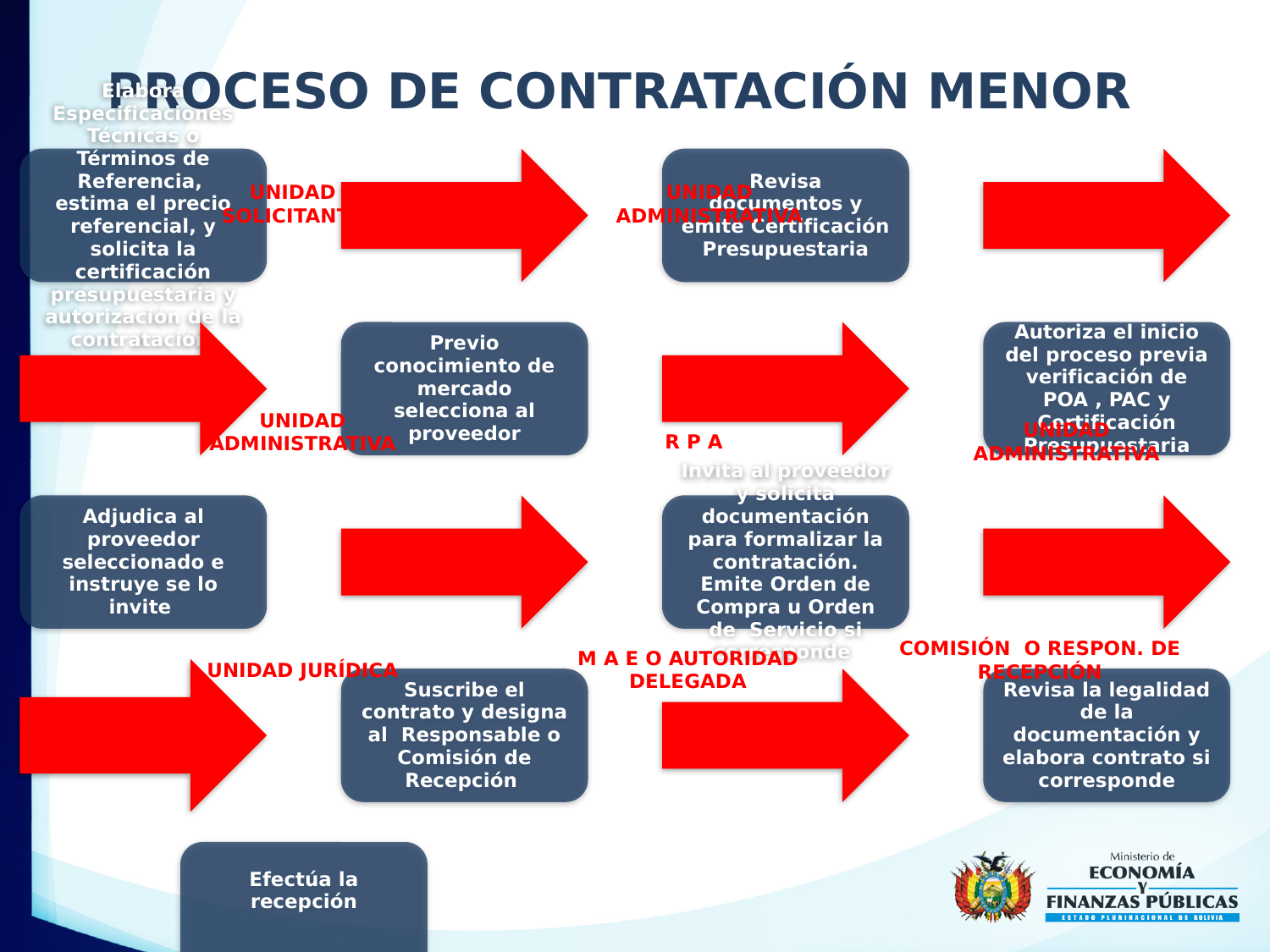

# PROCESO DE CONTRATACIÓN MENOR
Adjudica al proveedor seleccionado e instruye se lo invite
Revisa la legalidad de la documentación y elabora contrato si corresponde
Suscribe el contrato y designa al  Responsable o Comisión de Recepción
Efectúa la recepción
UNIDAD SOLICITANTE
UNIDAD ADMINISTRATIVA
R P A
UNIDAD ADMINISTRATIVA
R P A
UNIDAD ADMINISTRATIVA
COMISIÓN  O RESPON. DE RECEPCIÓN
UNIDAD JURÍDICA
M A E O AUTORIDAD DELEGADA